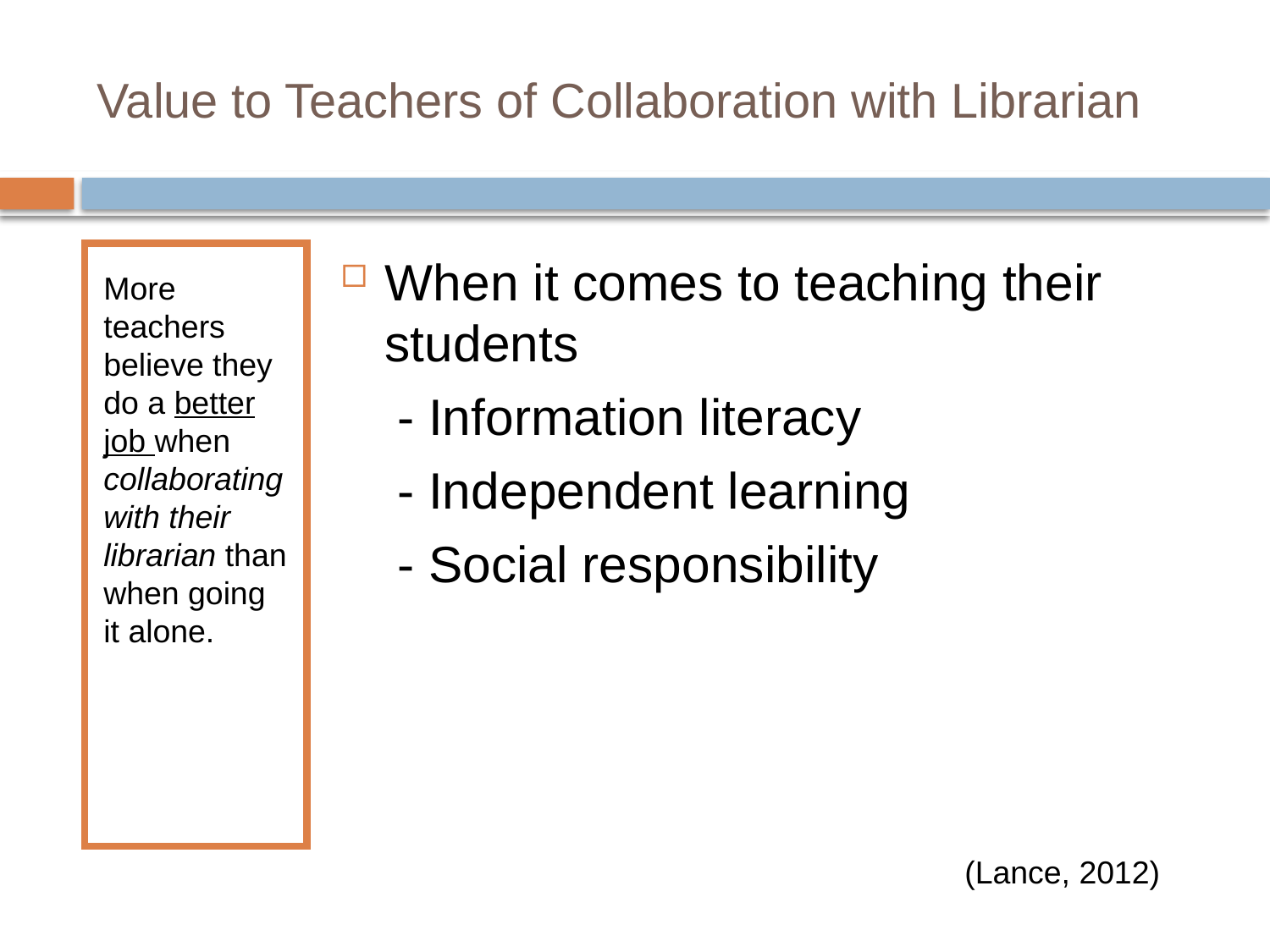

# Value to Teachers of Collaboration with Librarian
More teachers believe they do a better job when collaborating with their librarian than when going it alone.
When it comes to teaching their students
    - Information literacy
    - Independent learning
    - Social responsibility
(Lance, 2012)